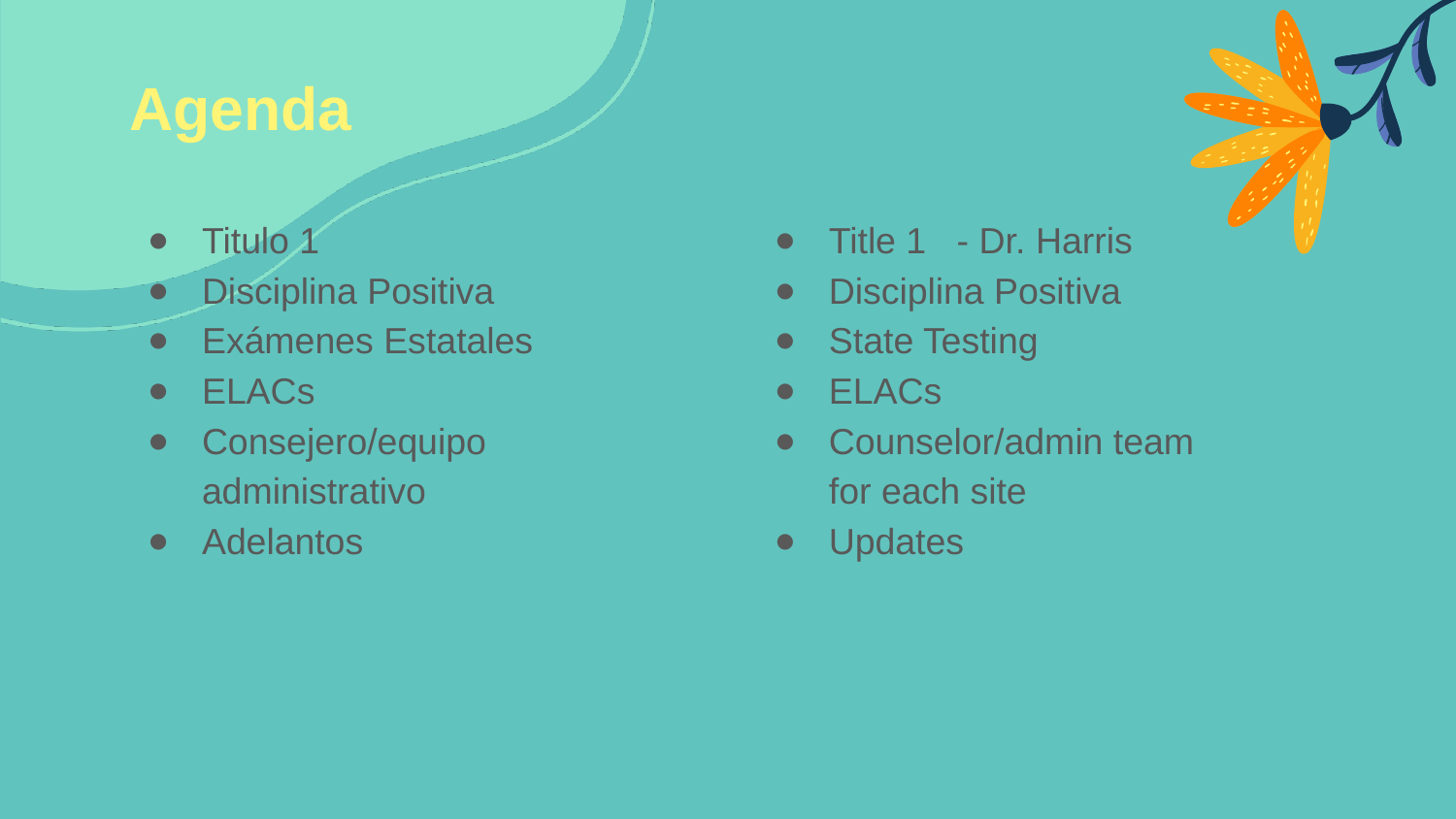

# Agenda
Titulo 1
Disciplina Positiva
Exámenes Estatales
ELACs
Consejero/equipo administrativo
Adelantos

Title 1   - Dr. Harris
Disciplina Positiva
State Testing
ELACs
Counselor/admin team for each site
Updates